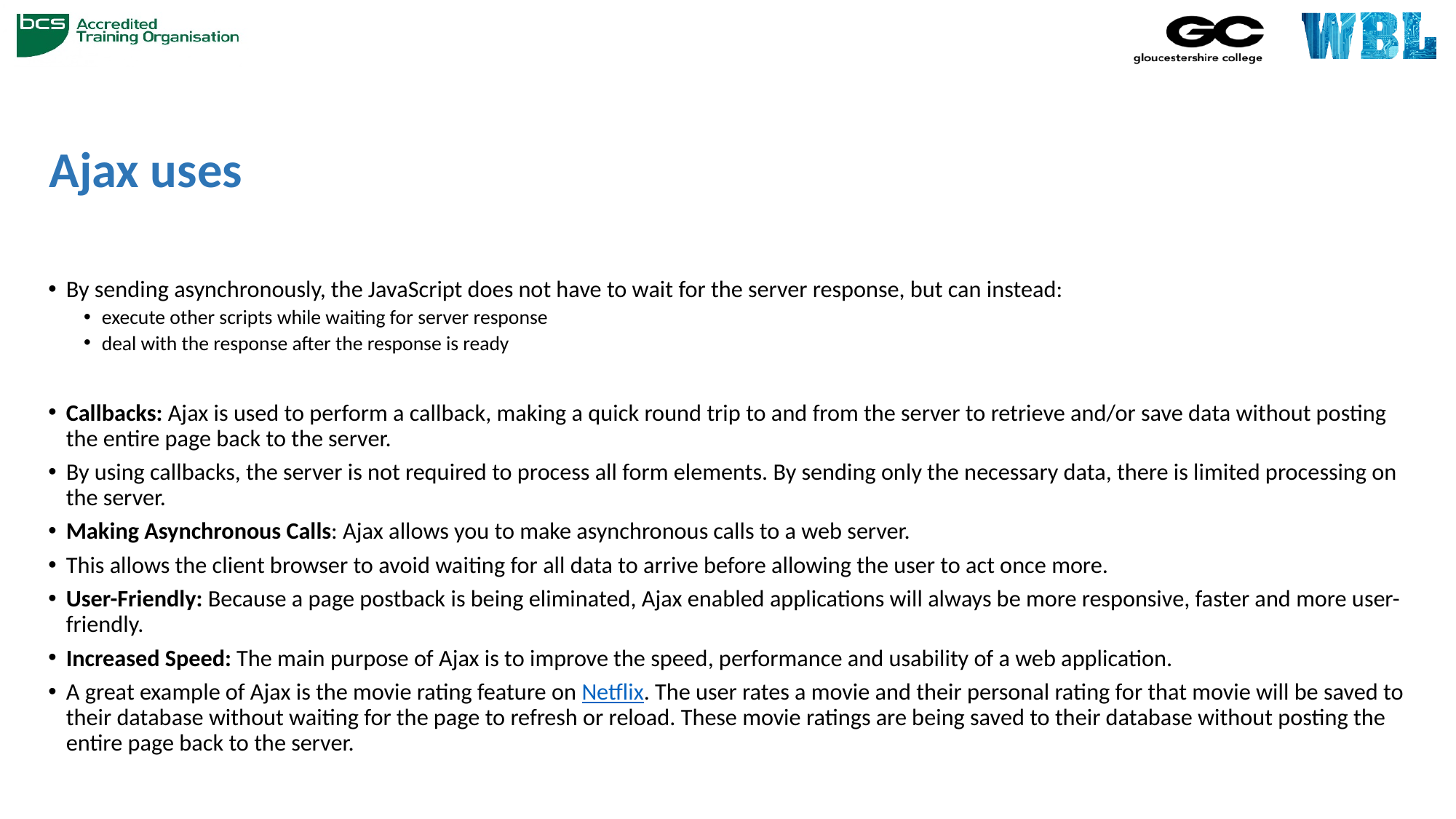

# Ajax uses
By sending asynchronously, the JavaScript does not have to wait for the server response, but can instead:
execute other scripts while waiting for server response
deal with the response after the response is ready

Callbacks: Ajax is used to perform a callback, making a quick round trip to and from the server to retrieve and/or save data without posting the entire page back to the server.
By using callbacks, the server is not required to process all form elements. By sending only the necessary data, there is limited processing on the server.
Making Asynchronous Calls: Ajax allows you to make asynchronous calls to a web server.
This allows the client browser to avoid waiting for all data to arrive before allowing the user to act once more.
User-Friendly: Because a page postback is being eliminated, Ajax enabled applications will always be more responsive, faster and more user-friendly.
Increased Speed: The main purpose of Ajax is to improve the speed, performance and usability of a web application.
A great example of Ajax is the movie rating feature on Netflix. The user rates a movie and their personal rating for that movie will be saved to their database without waiting for the page to refresh or reload. These movie ratings are being saved to their database without posting the entire page back to the server.